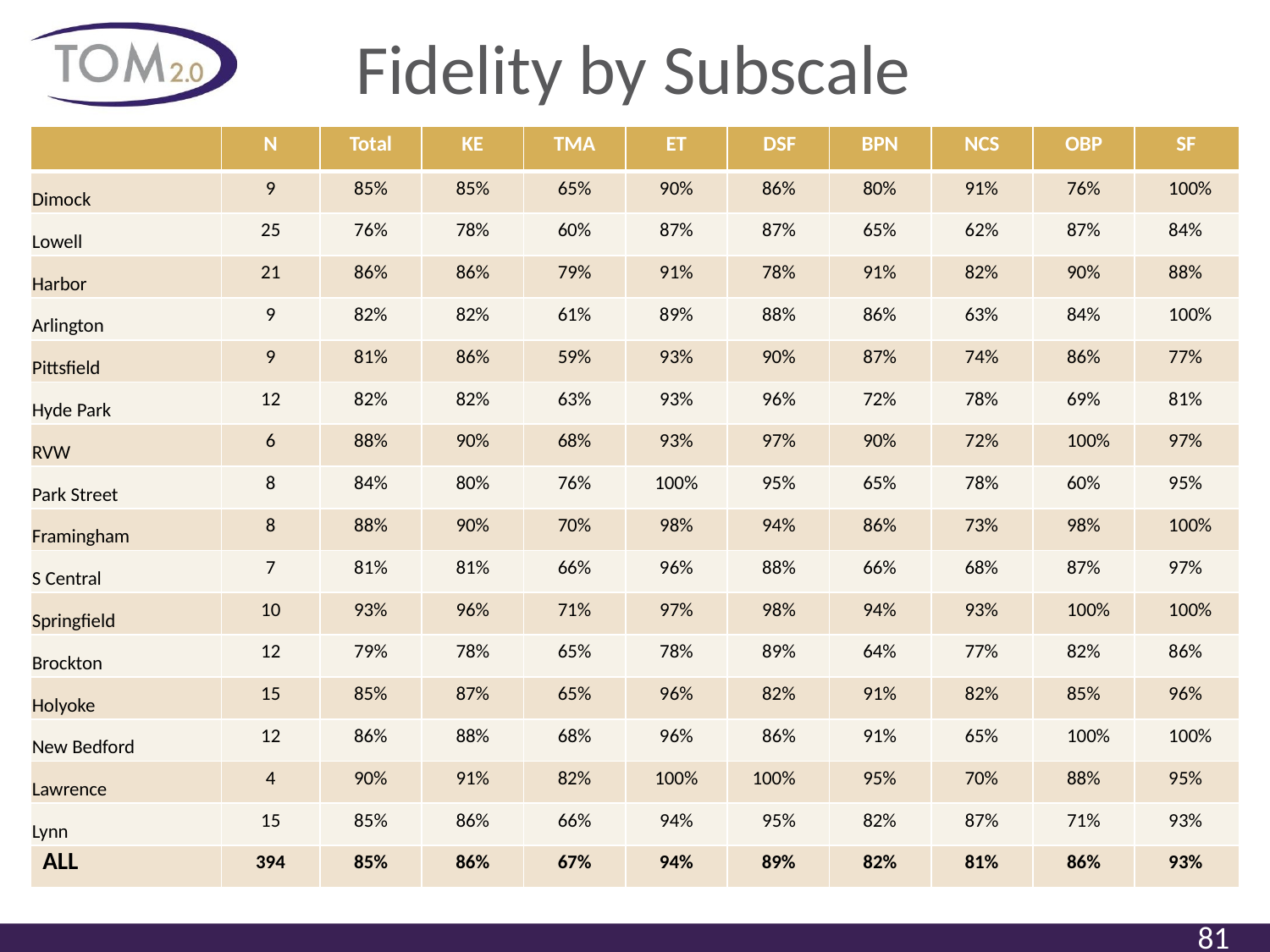

# Fidelity by Subscale
|  | N | Total | KE | TMA | ET | DSF | BPN | NCS | OBP | SF |
| --- | --- | --- | --- | --- | --- | --- | --- | --- | --- | --- |
| Dimock | 9 | 85% | 85% | 65% | 90% | 86% | 80% | 91% | 76% | 100% |
| Lowell | 25 | 76% | 78% | 60% | 87% | 87% | 65% | 62% | 87% | 84% |
| Harbor | 21 | 86% | 86% | 79% | 91% | 78% | 91% | 82% | 90% | 88% |
| Arlington | 9 | 82% | 82% | 61% | 89% | 88% | 86% | 63% | 84% | 100% |
| Pittsfield | 9 | 81% | 86% | 59% | 93% | 90% | 87% | 74% | 86% | 77% |
| Hyde Park | 12 | 82% | 82% | 63% | 93% | 96% | 72% | 78% | 69% | 81% |
| RVW | 6 | 88% | 90% | 68% | 93% | 97% | 90% | 72% | 100% | 97% |
| Park Street | 8 | 84% | 80% | 76% | 100% | 95% | 65% | 78% | 60% | 95% |
| Framingham | 8 | 88% | 90% | 70% | 98% | 94% | 86% | 73% | 98% | 100% |
| S Central | 7 | 81% | 81% | 66% | 96% | 88% | 66% | 68% | 87% | 97% |
| Springfield | 10 | 93% | 96% | 71% | 97% | 98% | 94% | 93% | 100% | 100% |
| Brockton | 12 | 79% | 78% | 65% | 78% | 89% | 64% | 77% | 82% | 86% |
| Holyoke | 15 | 85% | 87% | 65% | 96% | 82% | 91% | 82% | 85% | 96% |
| New Bedford | 12 | 86% | 88% | 68% | 96% | 86% | 91% | 65% | 100% | 100% |
| Lawrence | 4 | 90% | 91% | 82% | 100% | 100% | 95% | 70% | 88% | 95% |
| Lynn | 15 | 85% | 86% | 66% | 94% | 95% | 82% | 87% | 71% | 93% |
| ALL | 394 | 85% | 86% | 67% | 94% | 89% | 82% | 81% | 86% | 93% |

81